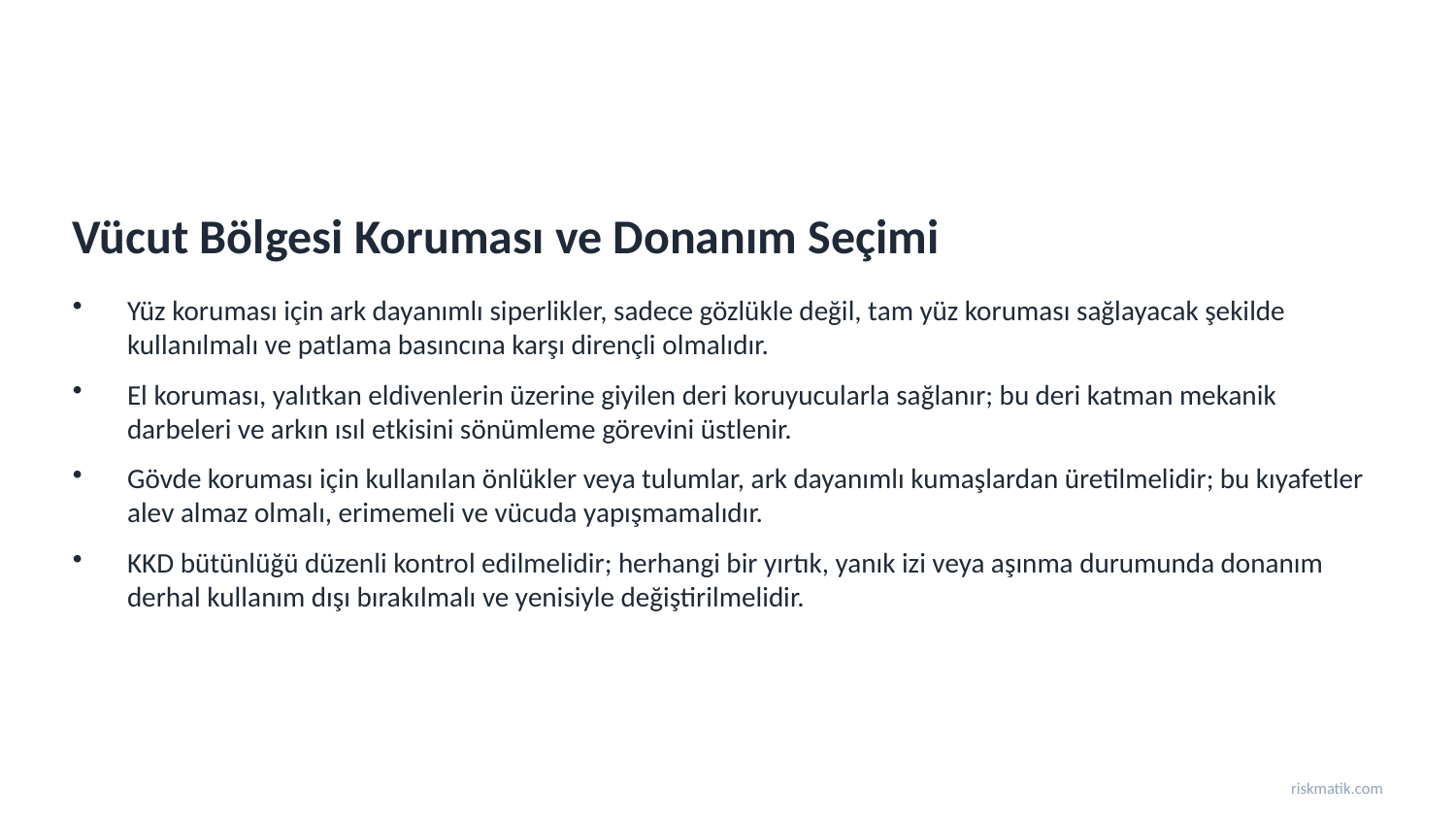

Vücut Bölgesi Koruması ve Donanım Seçimi
Yüz koruması için ark dayanımlı siperlikler, sadece gözlükle değil, tam yüz koruması sağlayacak şekilde kullanılmalı ve patlama basıncına karşı dirençli olmalıdır.
El koruması, yalıtkan eldivenlerin üzerine giyilen deri koruyucularla sağlanır; bu deri katman mekanik darbeleri ve arkın ısıl etkisini sönümleme görevini üstlenir.
Gövde koruması için kullanılan önlükler veya tulumlar, ark dayanımlı kumaşlardan üretilmelidir; bu kıyafetler alev almaz olmalı, erimemeli ve vücuda yapışmamalıdır.
KKD bütünlüğü düzenli kontrol edilmelidir; herhangi bir yırtık, yanık izi veya aşınma durumunda donanım derhal kullanım dışı bırakılmalı ve yenisiyle değiştirilmelidir.
riskmatik.com